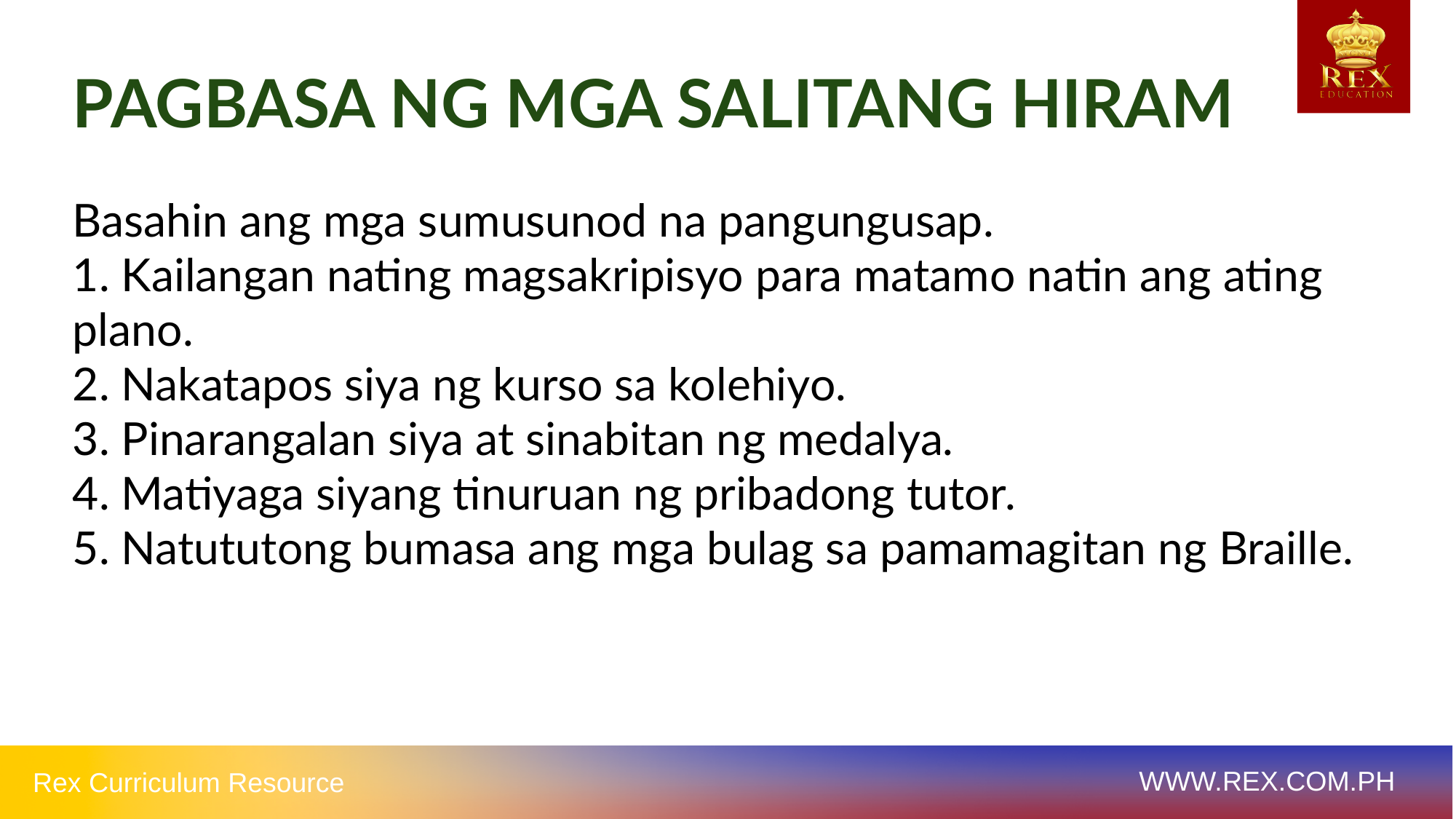

# PAGBASA NG MGA SALITANG HIRAM
Basahin ang mga sumusunod na pangungusap.
1. Kailangan nating magsakripisyo para matamo natin ang ating plano.
2. Nakatapos siya ng kurso sa kolehiyo.
3. Pinarangalan siya at sinabitan ng medalya.
4. Matiyaga siyang tinuruan ng pribadong tutor.
5. Natututong bumasa ang mga bulag sa pamamagitan ng Braille.